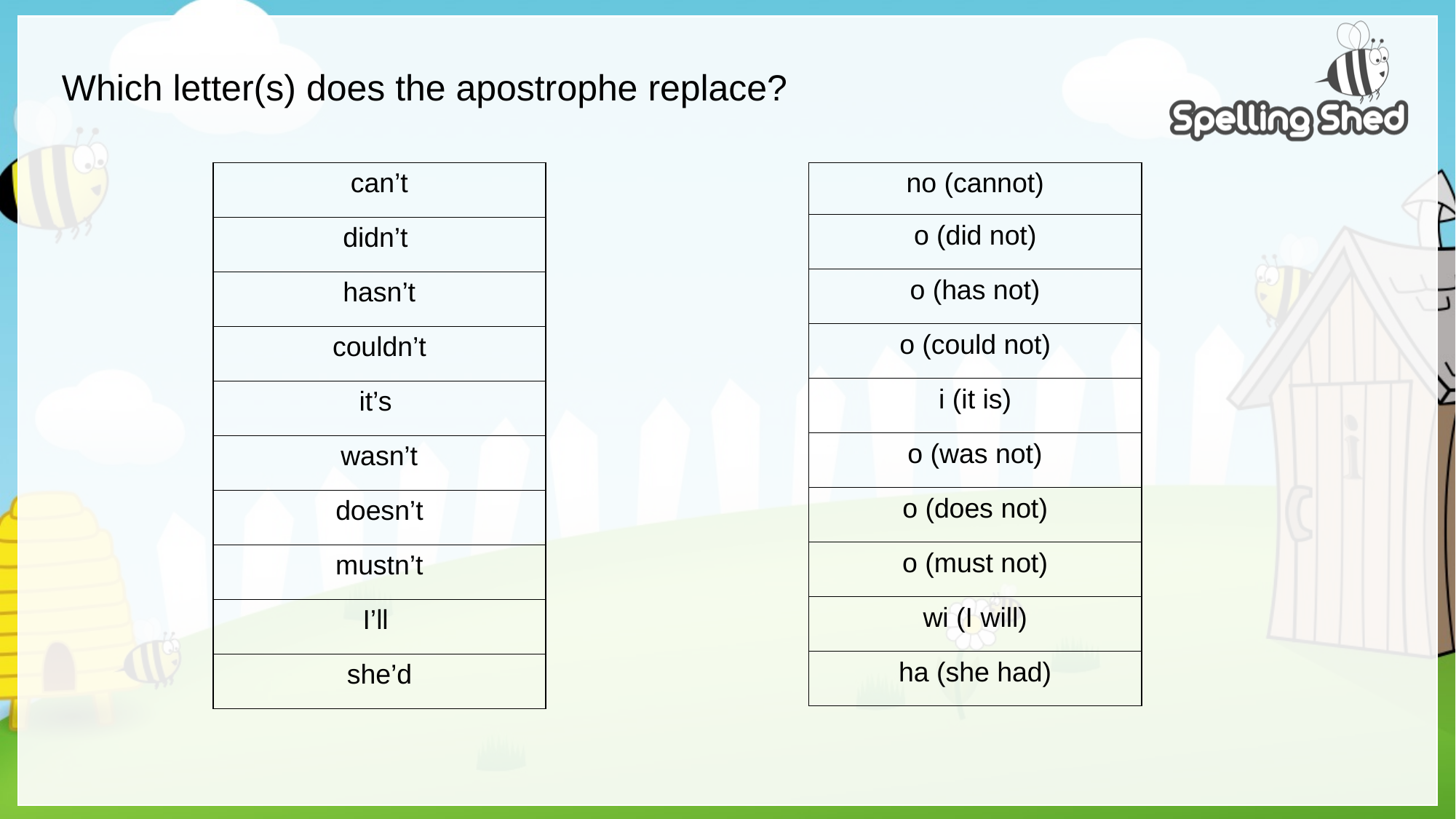

Which letter(s) does the apostrophe replace?
| can’t |
| --- |
| didn’t |
| hasn’t |
| couldn’t |
| it’s |
| wasn’t |
| doesn’t |
| mustn’t |
| I’ll |
| she’d |
| no (cannot) |
| --- |
| o (did not) |
| o (has not) |
| o (could not) |
| i (it is) |
| o (was not) |
| o (does not) |
| o (must not) |
| wi (I will) |
| ha (she had) |